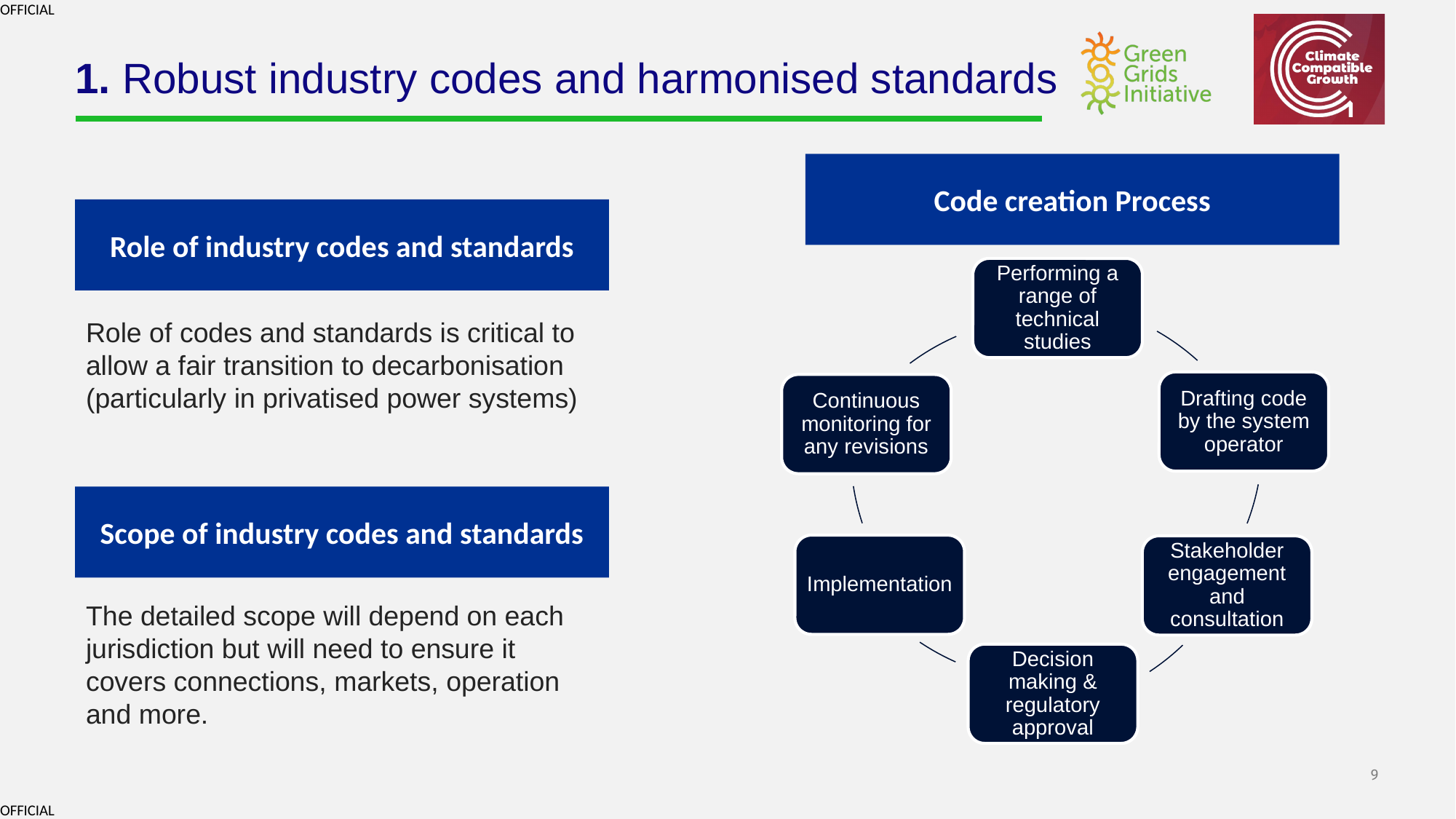

# 1. Robust industry codes and harmonised standards
Code creation Process
Role of industry codes and standards

Performing a range of technical studies

Drafting code by the system operator
Continuous monitoring for any revisions

Implementation
Stakeholder engagement and consultation

Decision making & regulatory approval
Role of codes and standards is critical to allow a fair transition to decarbonisation (particularly in privatised power systems)
Scope of industry codes and standards
The detailed scope will depend on each jurisdiction but will need to ensure it covers connections, markets, operation and more.